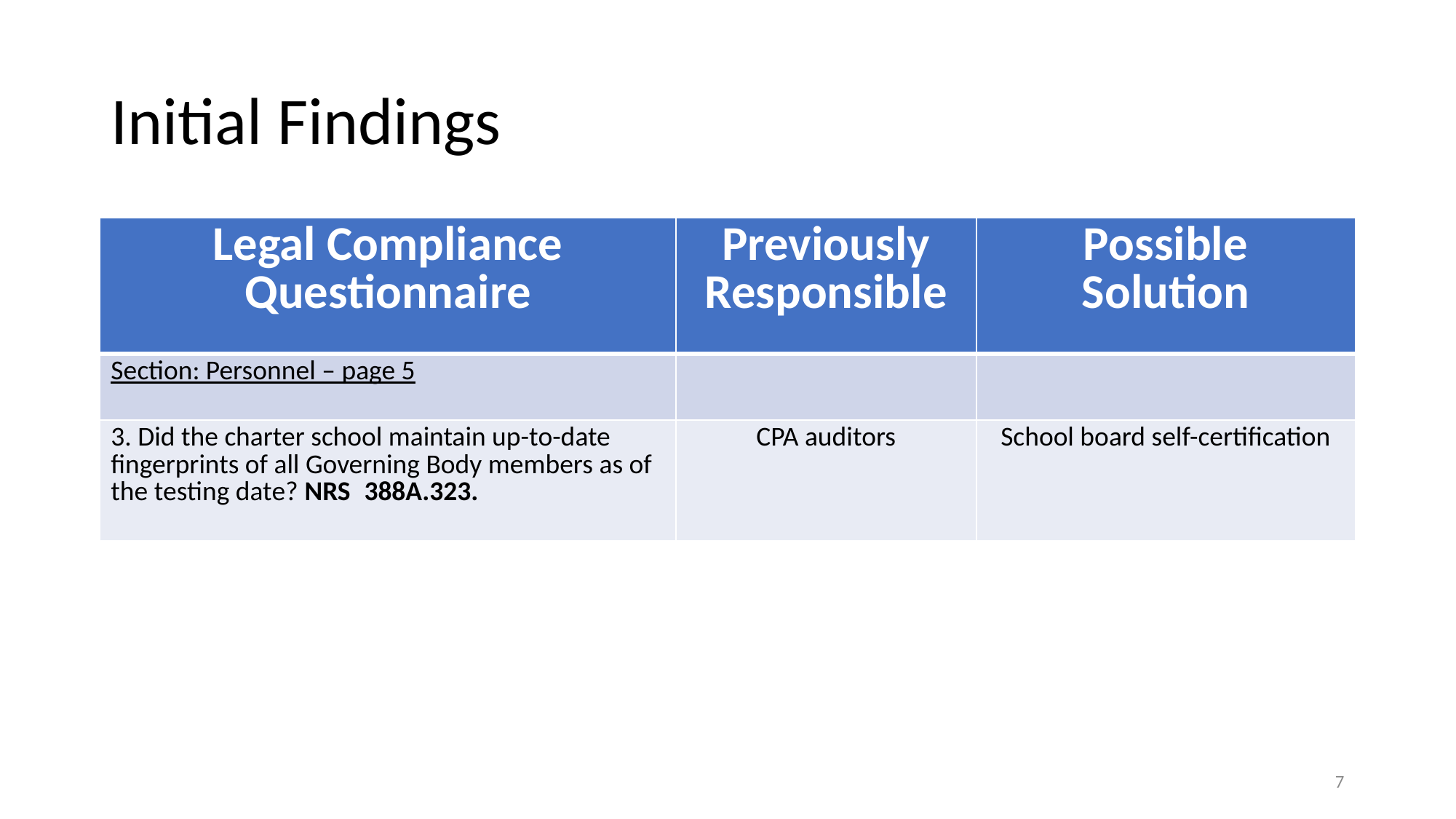

# Initial Findings
| Legal Compliance Questionnaire | Previously Responsible | Possible Solution |
| --- | --- | --- |
| Section: Personnel – page 5 |  |  |
| 3. Did the charter school maintain up-to-date fingerprints of all Governing Body members as of the testing date? NRS 388A.323. | CPA auditors | School board self-certification |
7